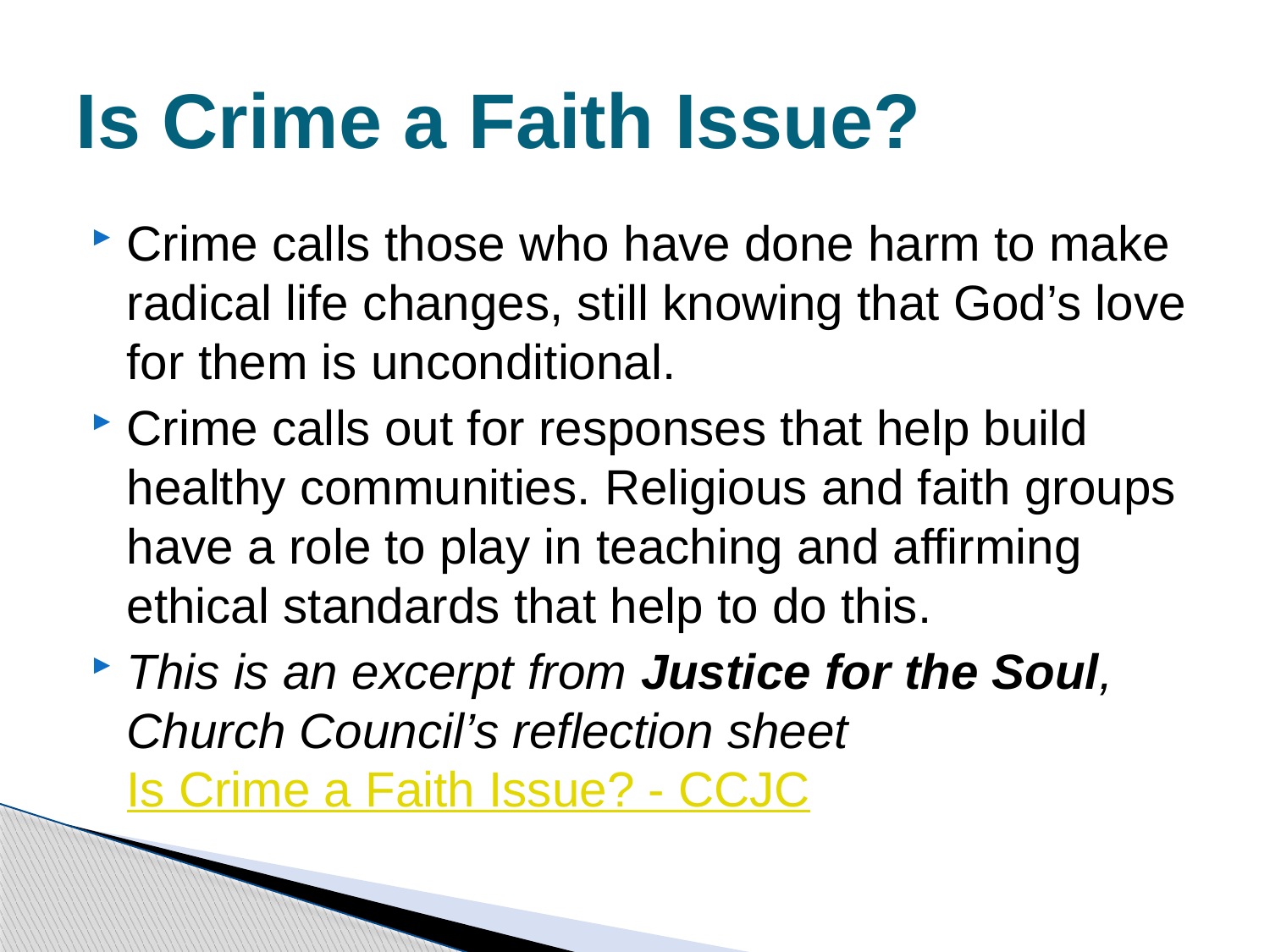

# Is Crime a Faith Issue?
Crime calls those who have done harm to make radical life changes, still knowing that God’s love for them is unconditional.
Crime calls out for responses that help build healthy communities. Religious and faith groups have a role to play in teaching and affirming ethical standards that help to do this.
This is an excerpt from Justice for the Soul, Church Council’s reflection sheet Is Crime a Faith Issue? - CCJC